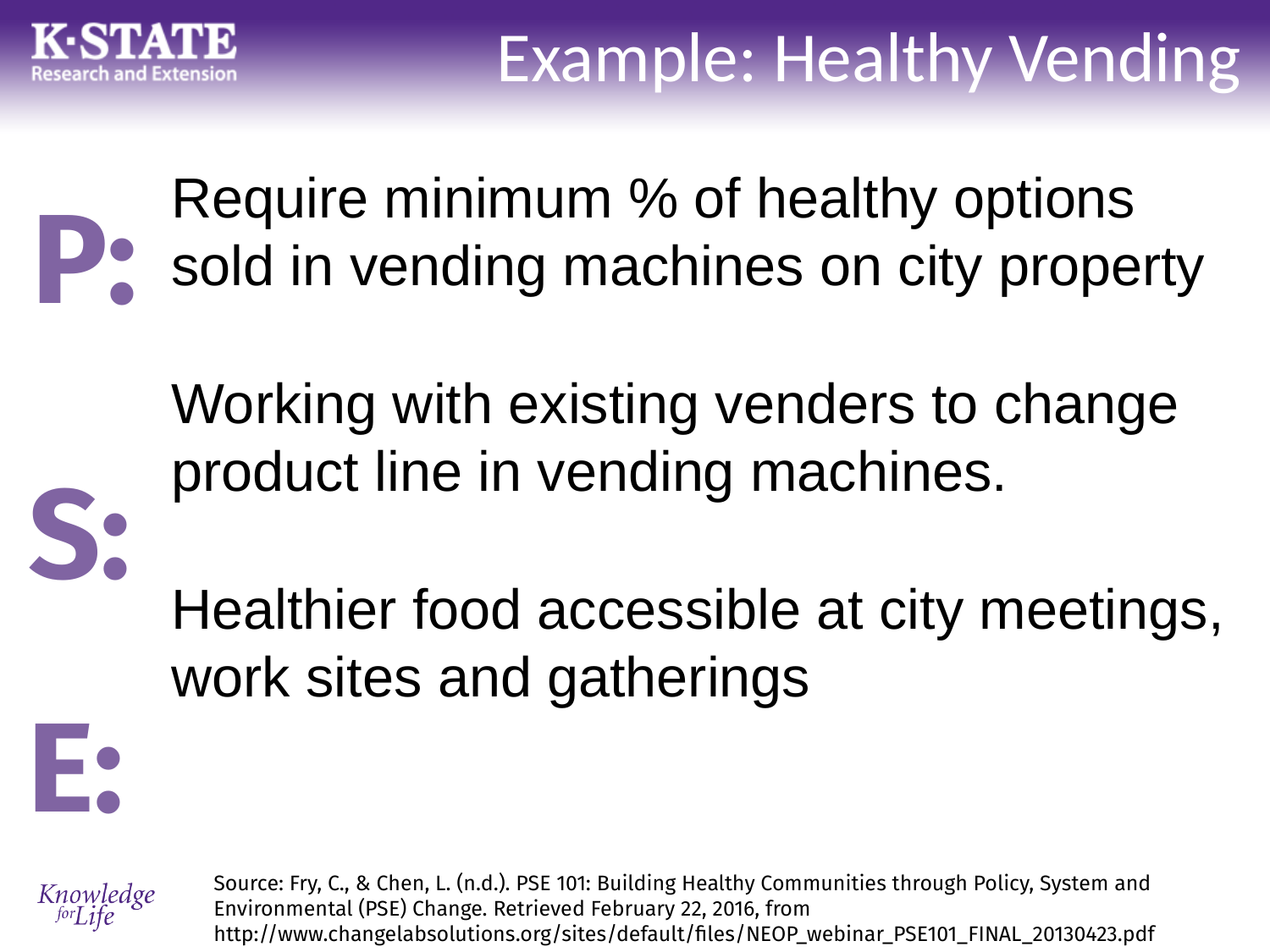

# Example: Healthy Vending
Require minimum % of healthy options sold in vending machines on city property

Working with existing venders to change product line in vending machines.

Healthier food accessible at city meetings, work sites and gatherings
P:
S:
E:

Source: Fry, C., & Chen, L. (n.d.). PSE 101: Building Healthy Communities through Policy, System and Environmental (PSE) Change. Retrieved February 22, 2016, from http://www.changelabsolutions.org/sites/default/files/NEOP_webinar_PSE101_FINAL_20130423.pdf